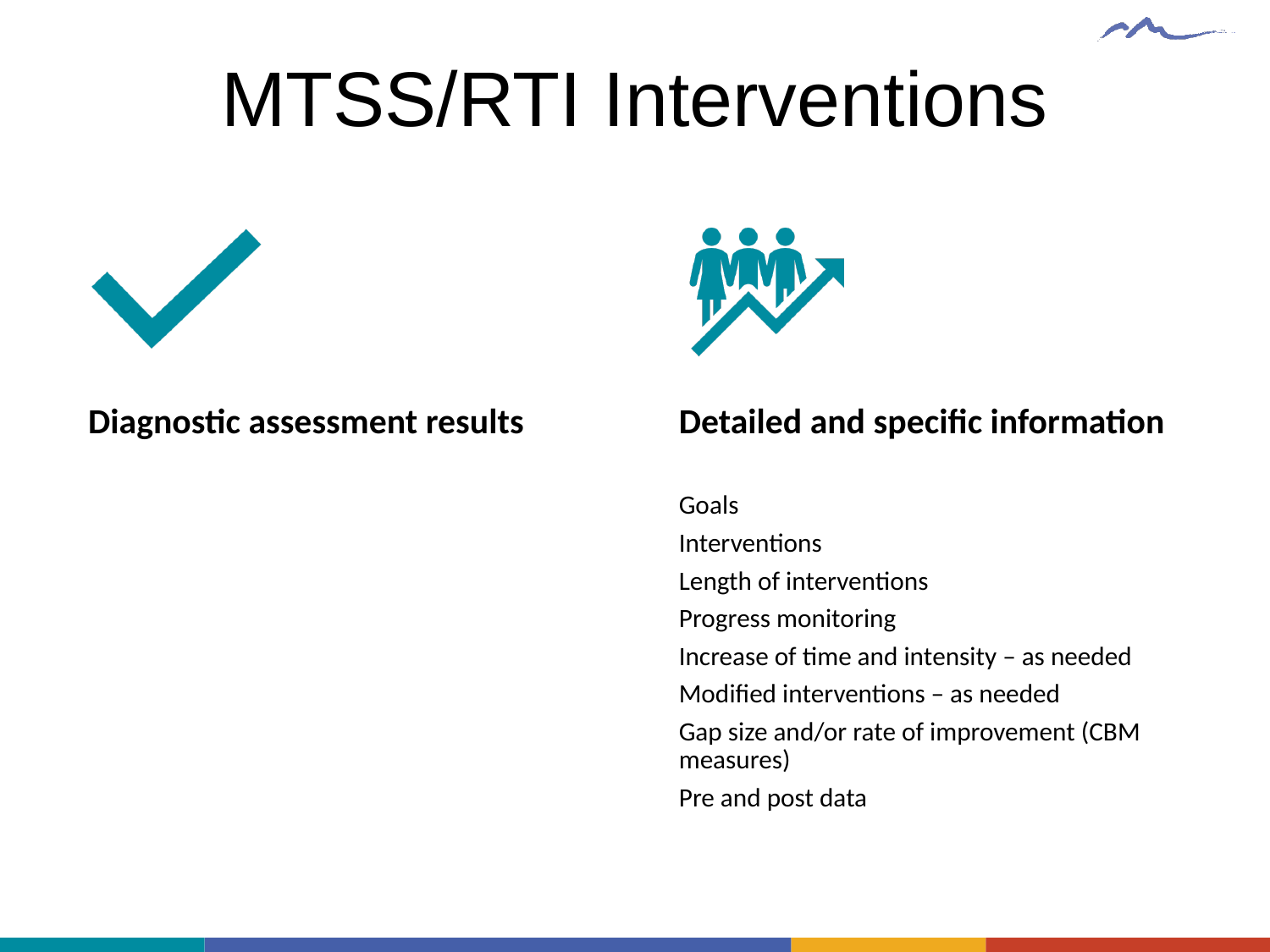

# MTSS/RTI Interventions
Diagnostic assessment results
Detailed and specific information
Goals
Interventions
Length of interventions
Progress monitoring
Increase of time and intensity – as needed
Modified interventions – as needed
Gap size and/or rate of improvement (CBM measures)
Pre and post data